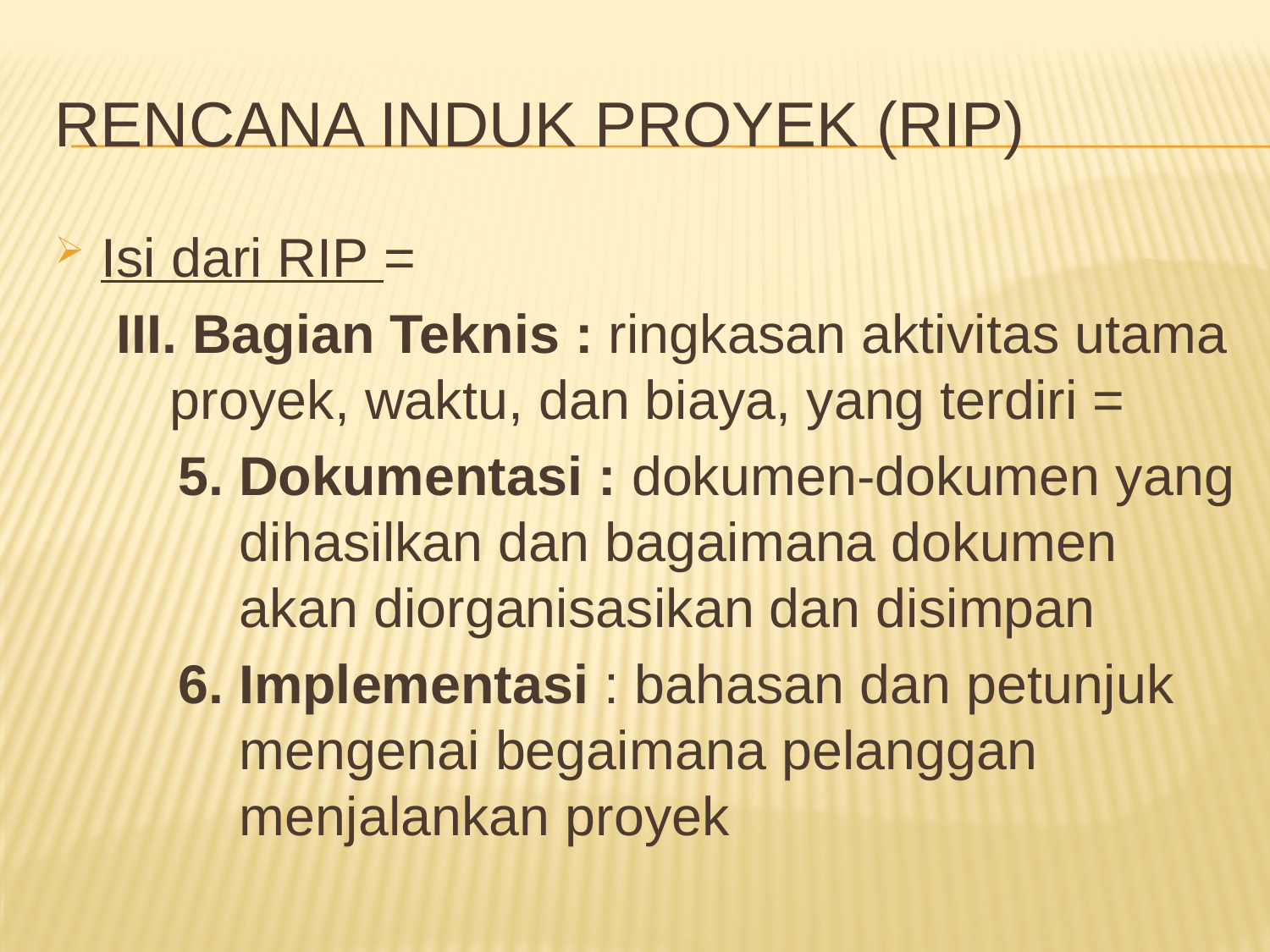

# RENCANA INDUK PROYEK (RIP)
Isi dari RIP =
III. Bagian Teknis : ringkasan aktivitas utama proyek, waktu, dan biaya, yang terdiri =
5. Dokumentasi : dokumen-dokumen yang dihasilkan dan bagaimana dokumen akan diorganisasikan dan disimpan
6. Implementasi : bahasan dan petunjuk mengenai begaimana pelanggan menjalankan proyek